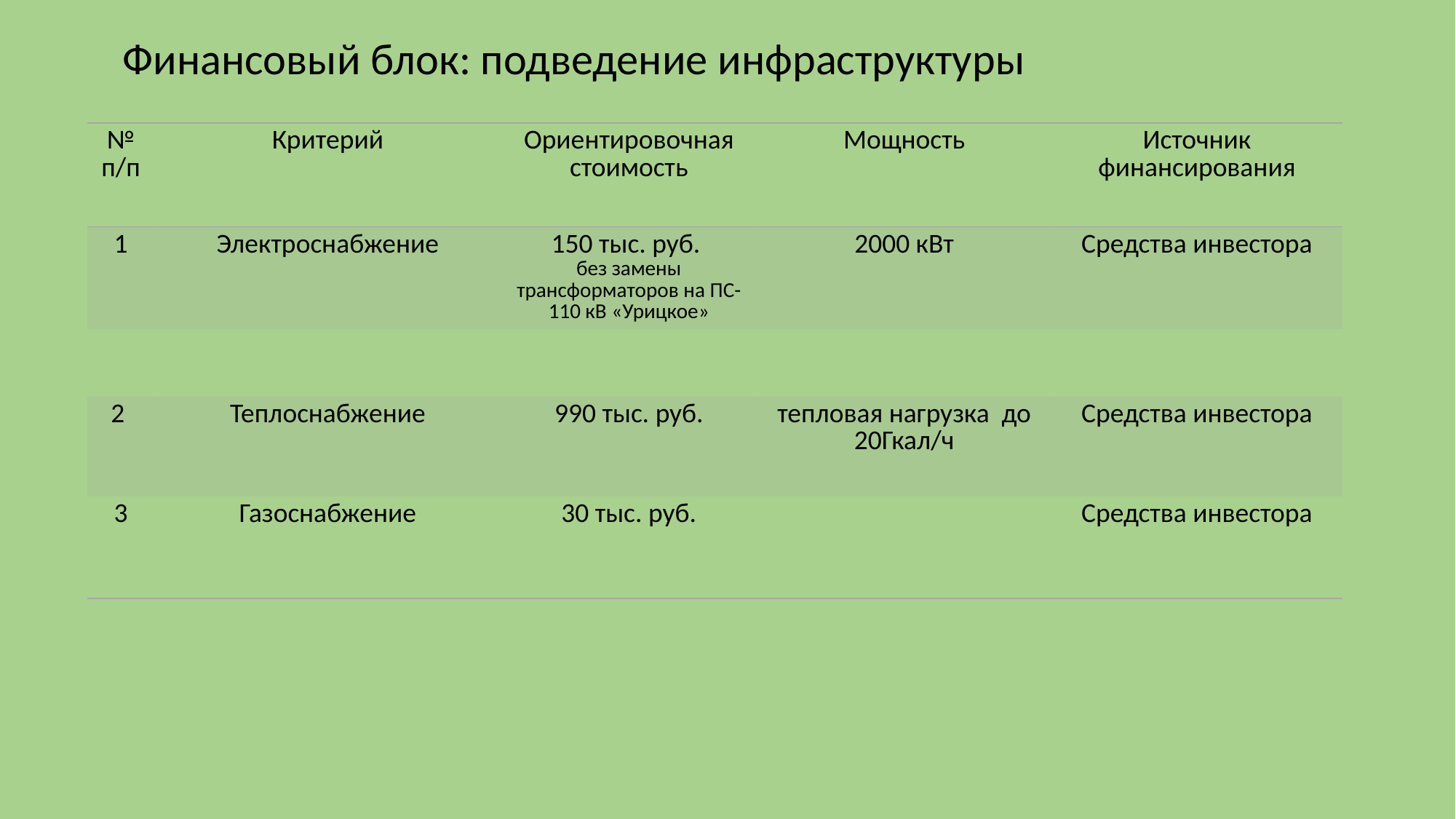

# Финансовый блок: подведение инфраструктуры
| № п/п | Критерий | Ориентировочная стоимость | Мощность | Источник финансирования |
| --- | --- | --- | --- | --- |
| 1 | Электроснабжение | 150 тыс. руб. без замены трансформаторов на ПС-110 кВ «Урицкое» | 2000 кВт | Средства инвестора |
|  |  |  |  |  |
| 2 | Теплоснабжение | 990 тыс. руб. | тепловая нагрузка до 20Гкал/ч | Средства инвестора |
| 3 | Газоснабжение | 30 тыс. руб. |  | Средства инвестора |